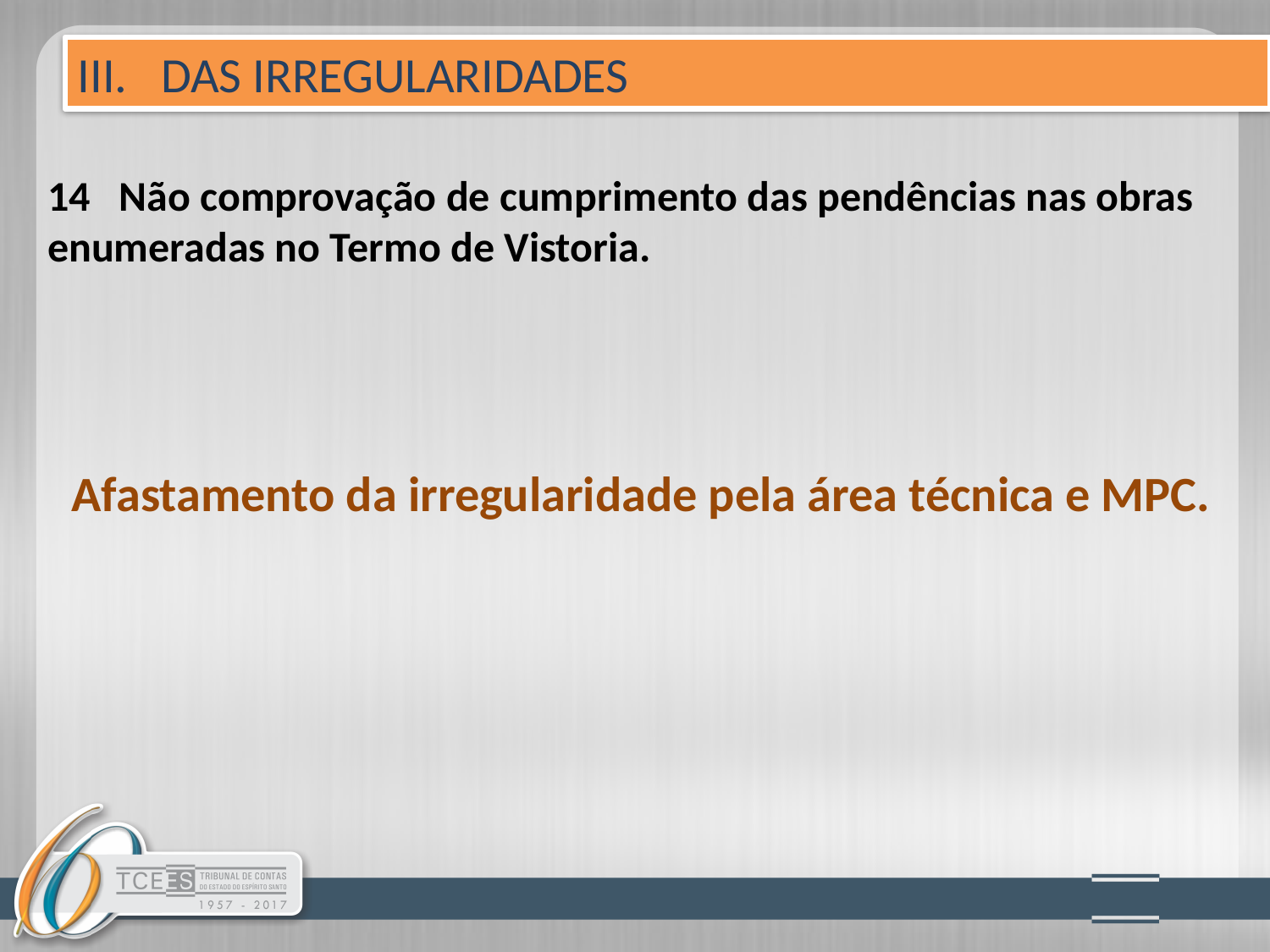

III.   DAS IRREGULARIDADES
# 14   Não comprovação de cumprimento das pendências nas obras enumeradas no Termo de Vistoria.

Afastamento da irregularidade pela área técnica e MPC.